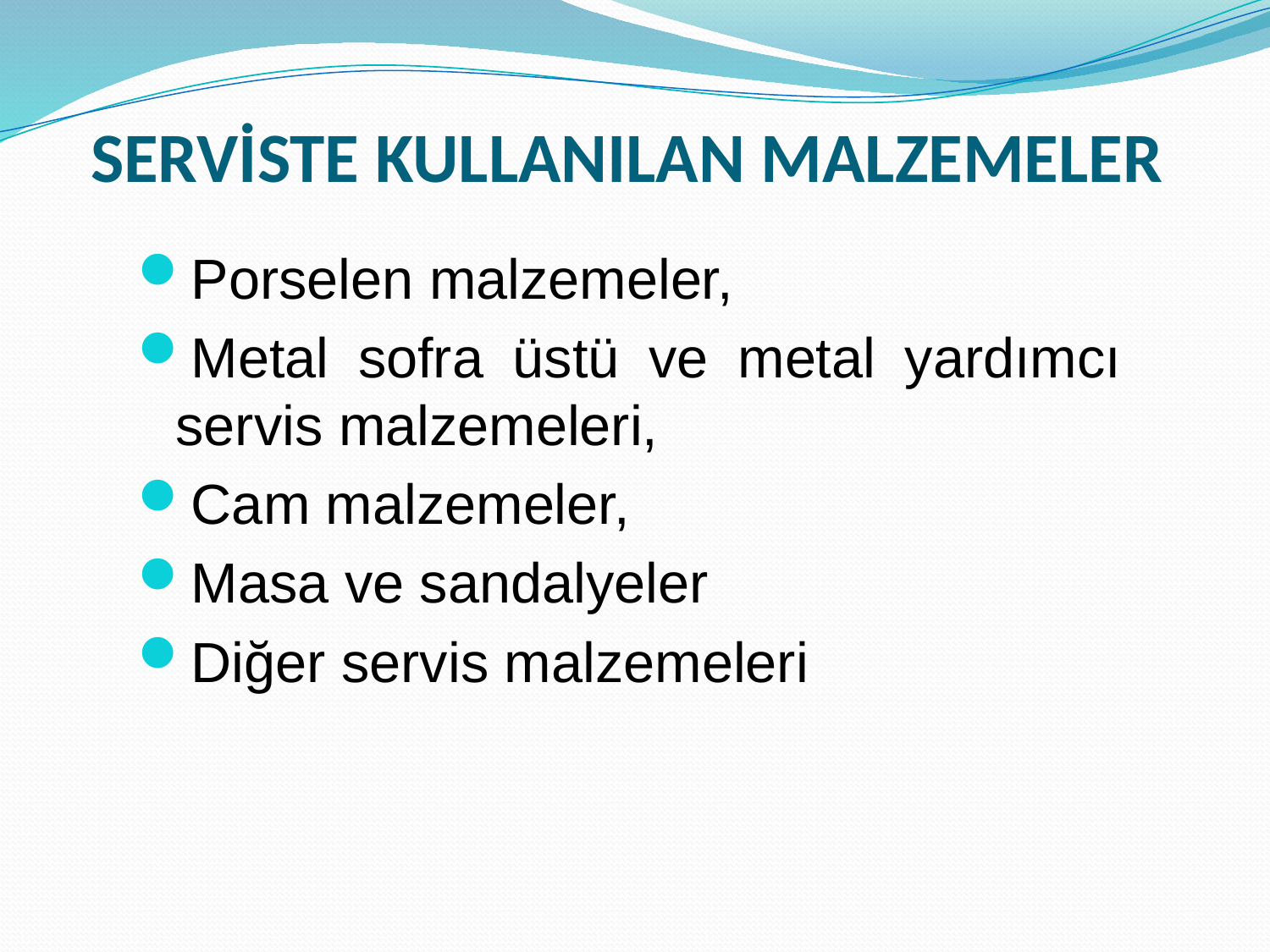

# SERVİSTE KULLANILAN MALZEMELER
Porselen malzemeler,
Metal sofra üstü ve metal yardımcı servis malzemeleri,
Cam malzemeler,
Masa ve sandalyeler
Diğer servis malzemeleri